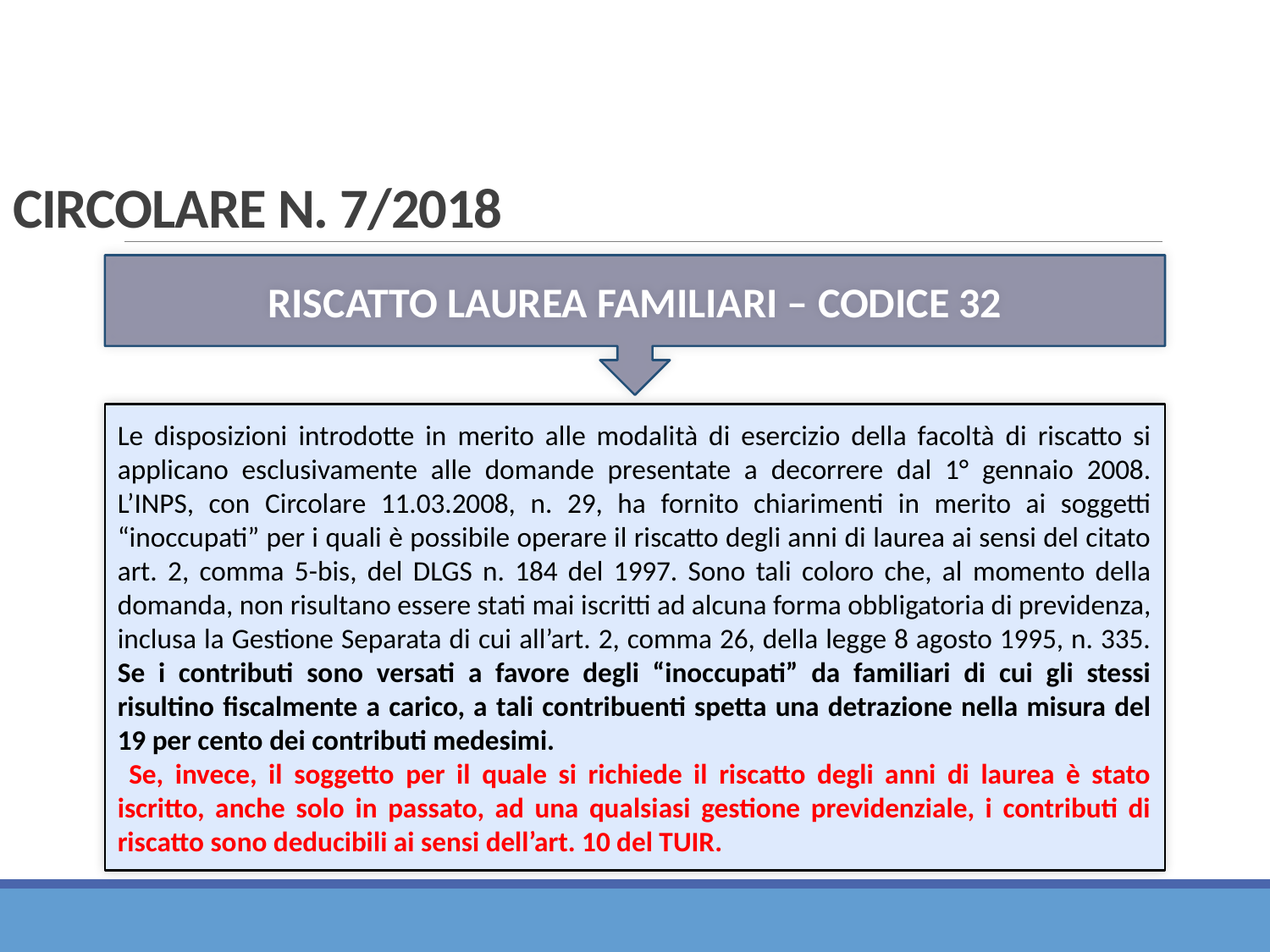

# CIRCOLARE N. 7/2018
RISCATTO LAUREA FAMILIARI – CODICE 32
Le disposizioni introdotte in merito alle modalità di esercizio della facoltà di riscatto si applicano esclusivamente alle domande presentate a decorrere dal 1° gennaio 2008. L’INPS, con Circolare 11.03.2008, n. 29, ha fornito chiarimenti in merito ai soggetti “inoccupati” per i quali è possibile operare il riscatto degli anni di laurea ai sensi del citato art. 2, comma 5-bis, del DLGS n. 184 del 1997. Sono tali coloro che, al momento della domanda, non risultano essere stati mai iscritti ad alcuna forma obbligatoria di previdenza, inclusa la Gestione Separata di cui all’art. 2, comma 26, della legge 8 agosto 1995, n. 335. Se i contributi sono versati a favore degli “inoccupati” da familiari di cui gli stessi risultino fiscalmente a carico, a tali contribuenti spetta una detrazione nella misura del 19 per cento dei contributi medesimi.
 Se, invece, il soggetto per il quale si richiede il riscatto degli anni di laurea è stato iscritto, anche solo in passato, ad una qualsiasi gestione previdenziale, i contributi di riscatto sono deducibili ai sensi dell’art. 10 del TUIR.